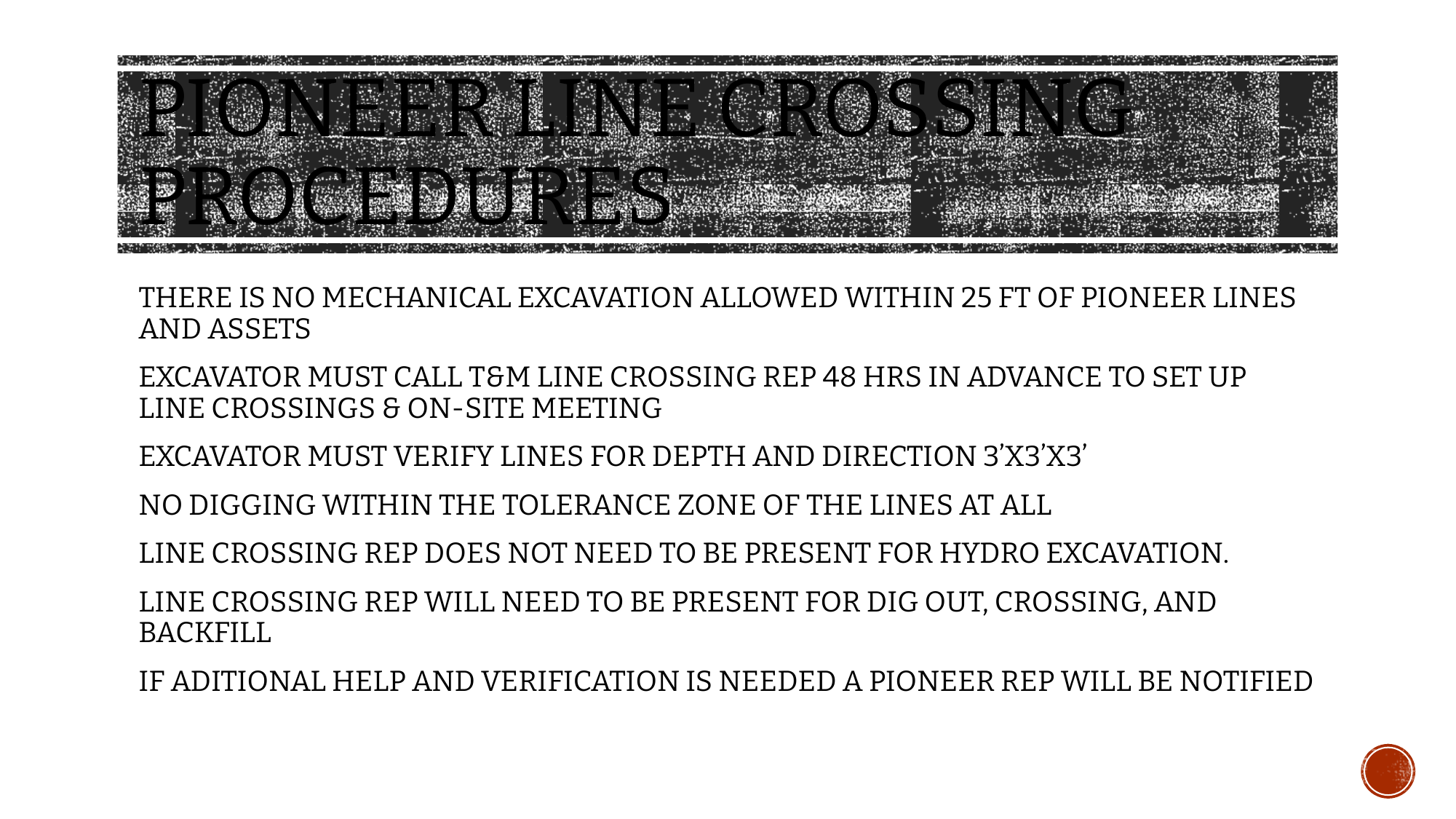

# Pioneer line crossing procedures

THERE IS NO MECHANICAL EXCAVATION ALLOWED WITHIN 25 FT OF PIONEER LINES AND ASSETS
EXCAVATOR MUST CALL T&M LINE CROSSING REP 48 HRS IN ADVANCE TO SET UP LINE CROSSINGS & ON-SITE MEETING
EXCAVATOR MUST VERIFY LINES FOR DEPTH AND DIRECTION 3’X3’X3’
NO DIGGING WITHIN THE TOLERANCE ZONE OF THE LINES AT ALL
LINE CROSSING REP DOES NOT NEED TO BE PRESENT FOR HYDRO EXCAVATION.
LINE CROSSING REP WILL NEED TO BE PRESENT FOR DIG OUT, CROSSING, AND BACKFILL
IF ADITIONAL HELP AND VERIFICATION IS NEEDED A PIONEER REP WILL BE NOTIFIED